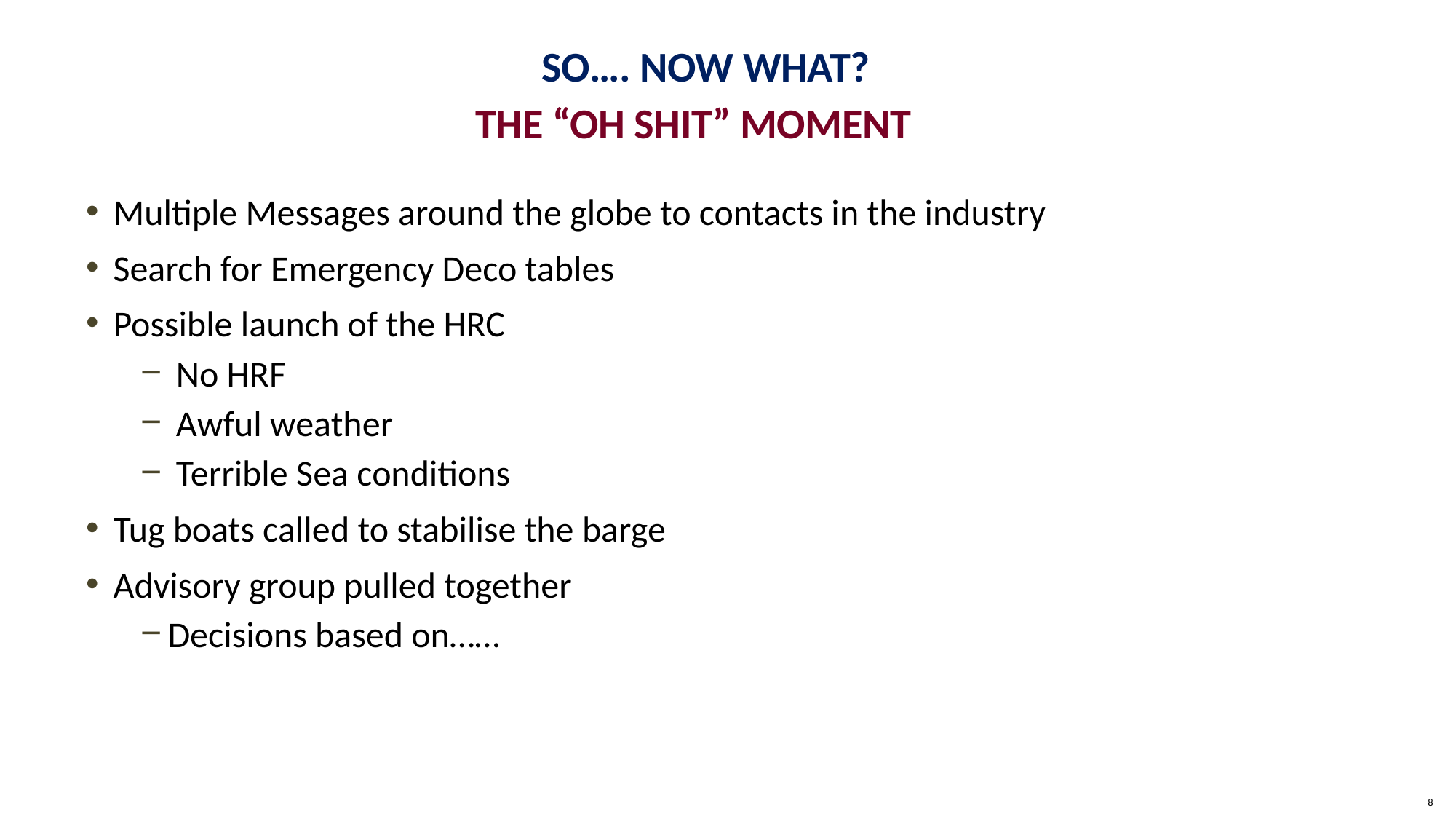

So…. Now what?
# The “oh Shit” Moment
Multiple Messages around the globe to contacts in the industry
Search for Emergency Deco tables
Possible launch of the HRC
 No HRF
 Awful weather
 Terrible Sea conditions
Tug boats called to stabilise the barge
Advisory group pulled together
Decisions based on……
8